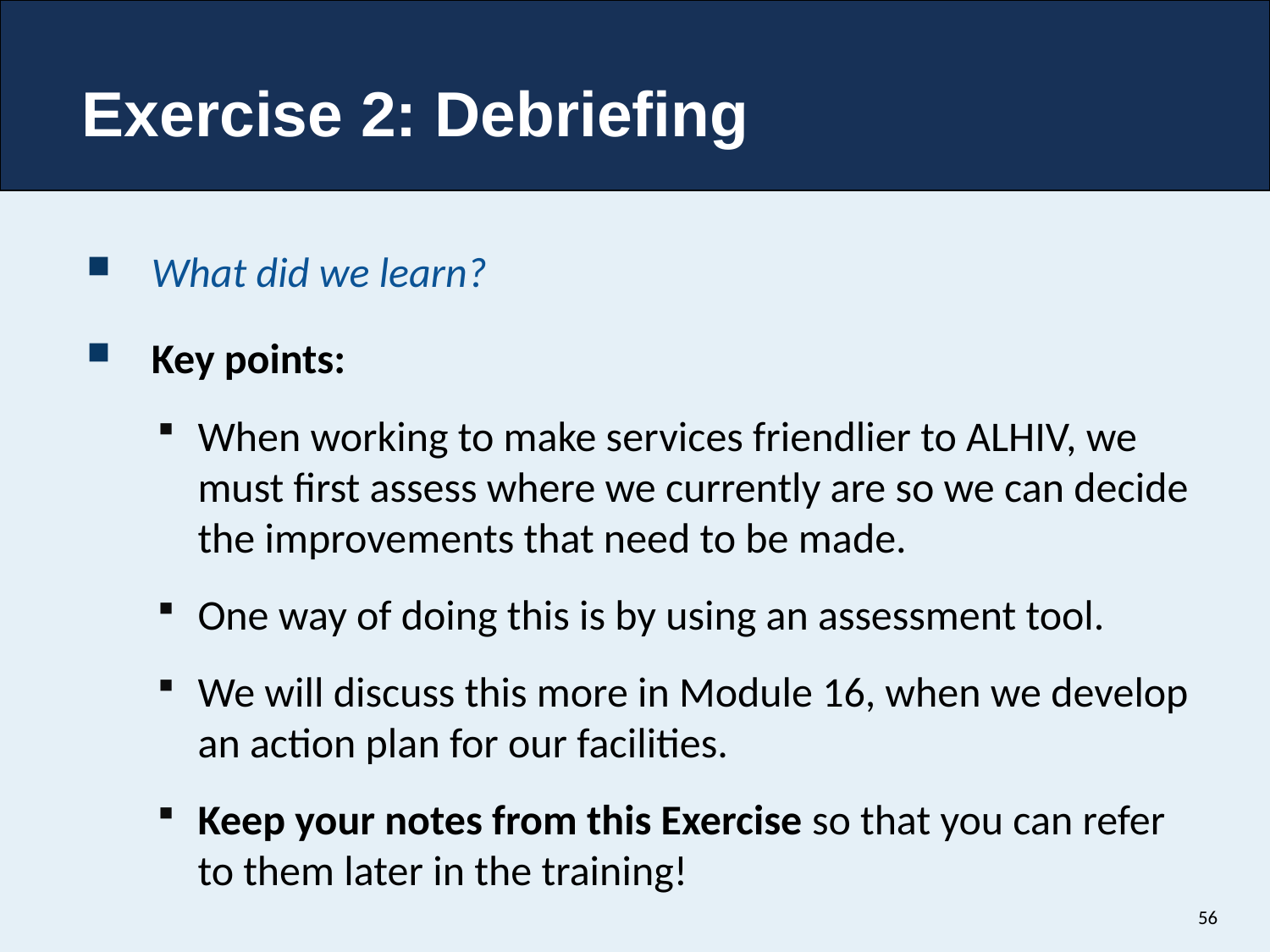

# Exercise 2: Debriefing
What did we learn?
Key points:
When working to make services friendlier to ALHIV, we must first assess where we currently are so we can decide the improvements that need to be made.
One way of doing this is by using an assessment tool.
We will discuss this more in Module 16, when we develop an action plan for our facilities.
Keep your notes from this Exercise so that you can refer to them later in the training!
56